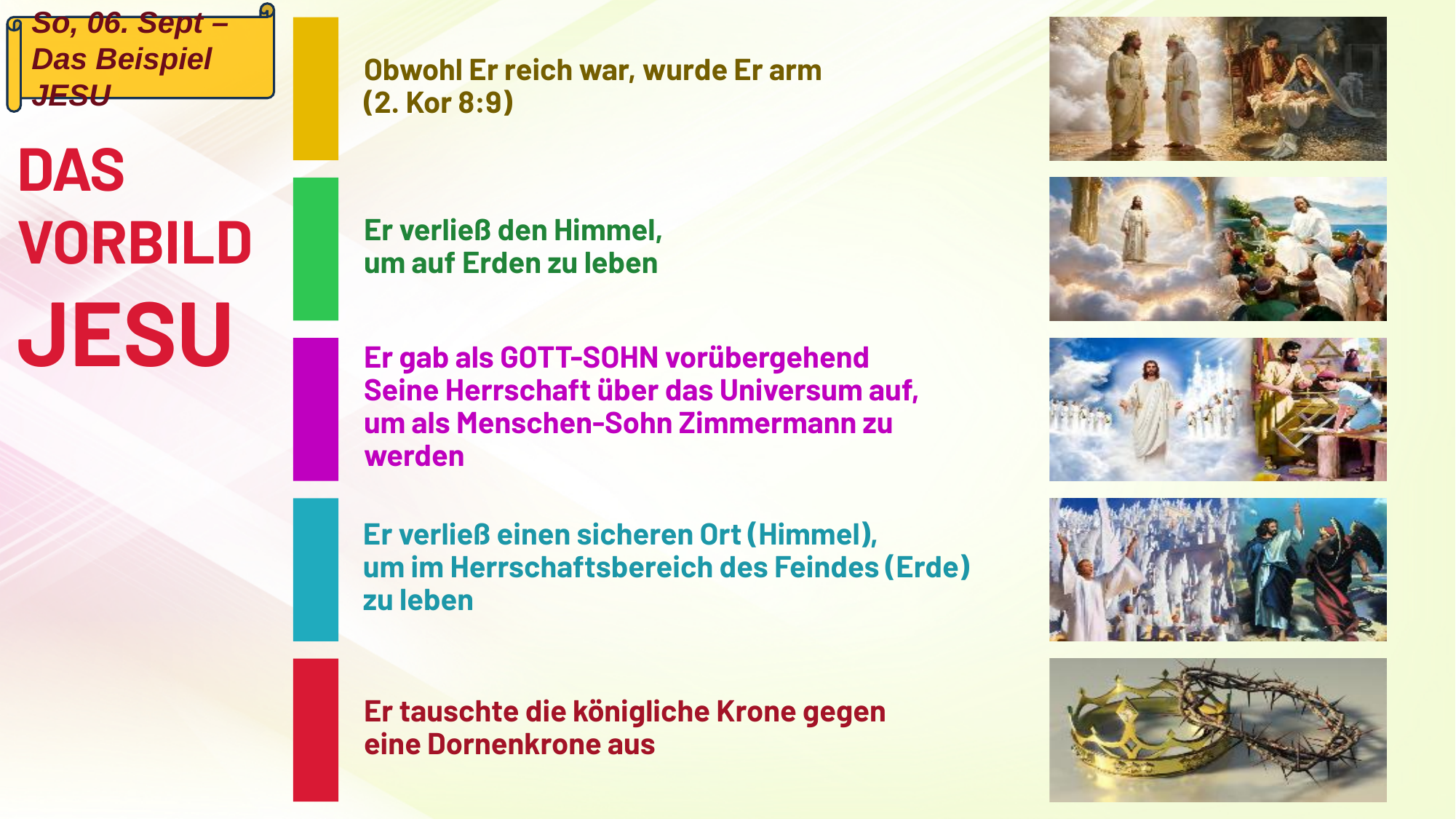

So, 06. Sept –
Das Beispiel JESU
Obwohl Er reich war, wurde Er arm
(2. Kor 8:9)
Er verließ den Himmel,
um auf Erden zu leben
Er gab als GOTT-SOHN vorübergehend Seine Herrschaft über das Universum auf, um als Menschen-Sohn Zimmermann zu werden
Er verließ einen sicheren Ort (Himmel),
um im Herrschaftsbereich des Feindes (Erde) zu leben
Er tauschte die königliche Krone gegen eine Dornenkrone aus
DAS
VORBILD JESU